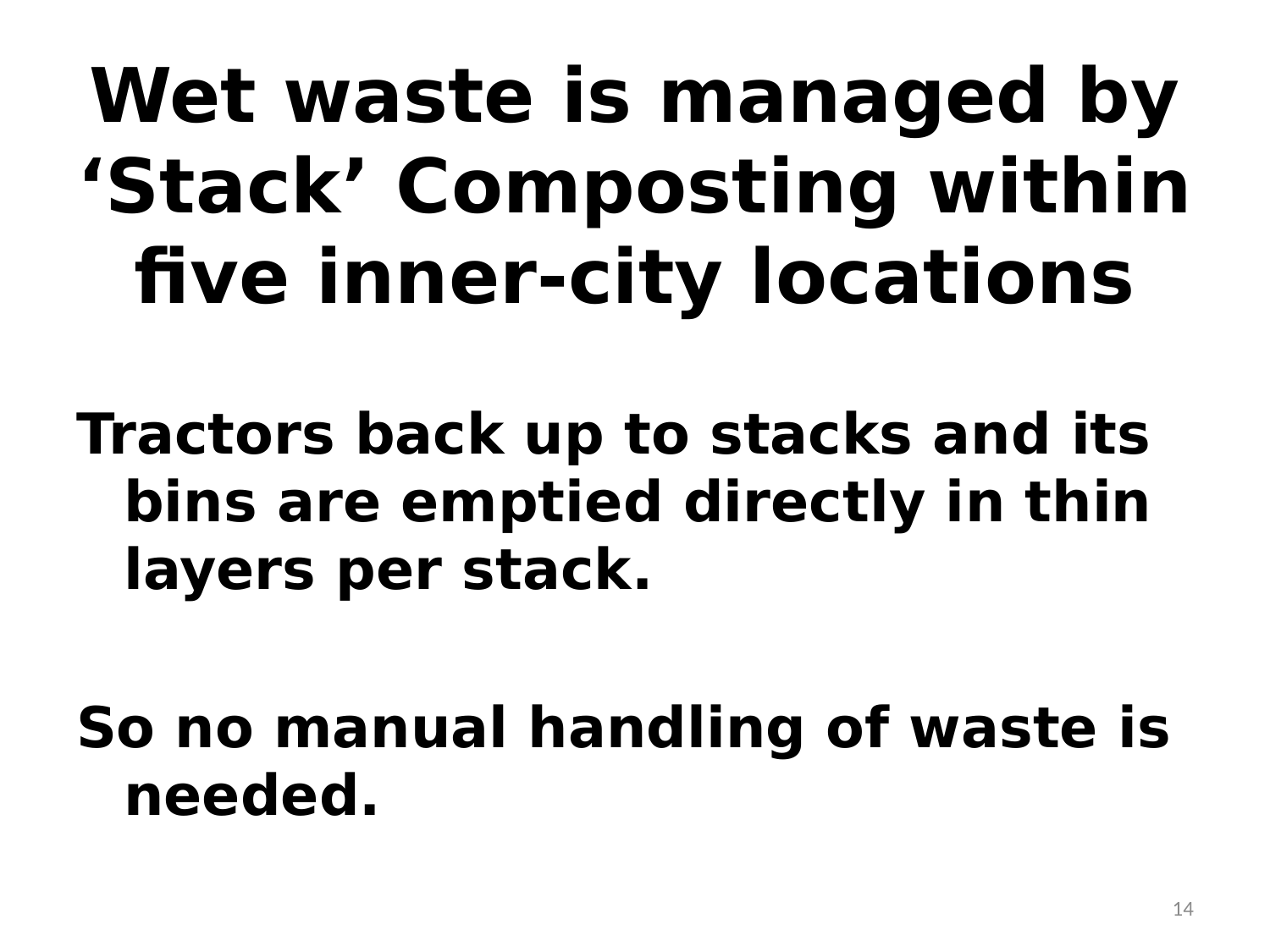

# Wet waste is managed by ‘Stack’ Composting within five inner-city locations
Tractors back up to stacks and its bins are emptied directly in thin layers per stack.

So no manual handling of waste is needed.
14